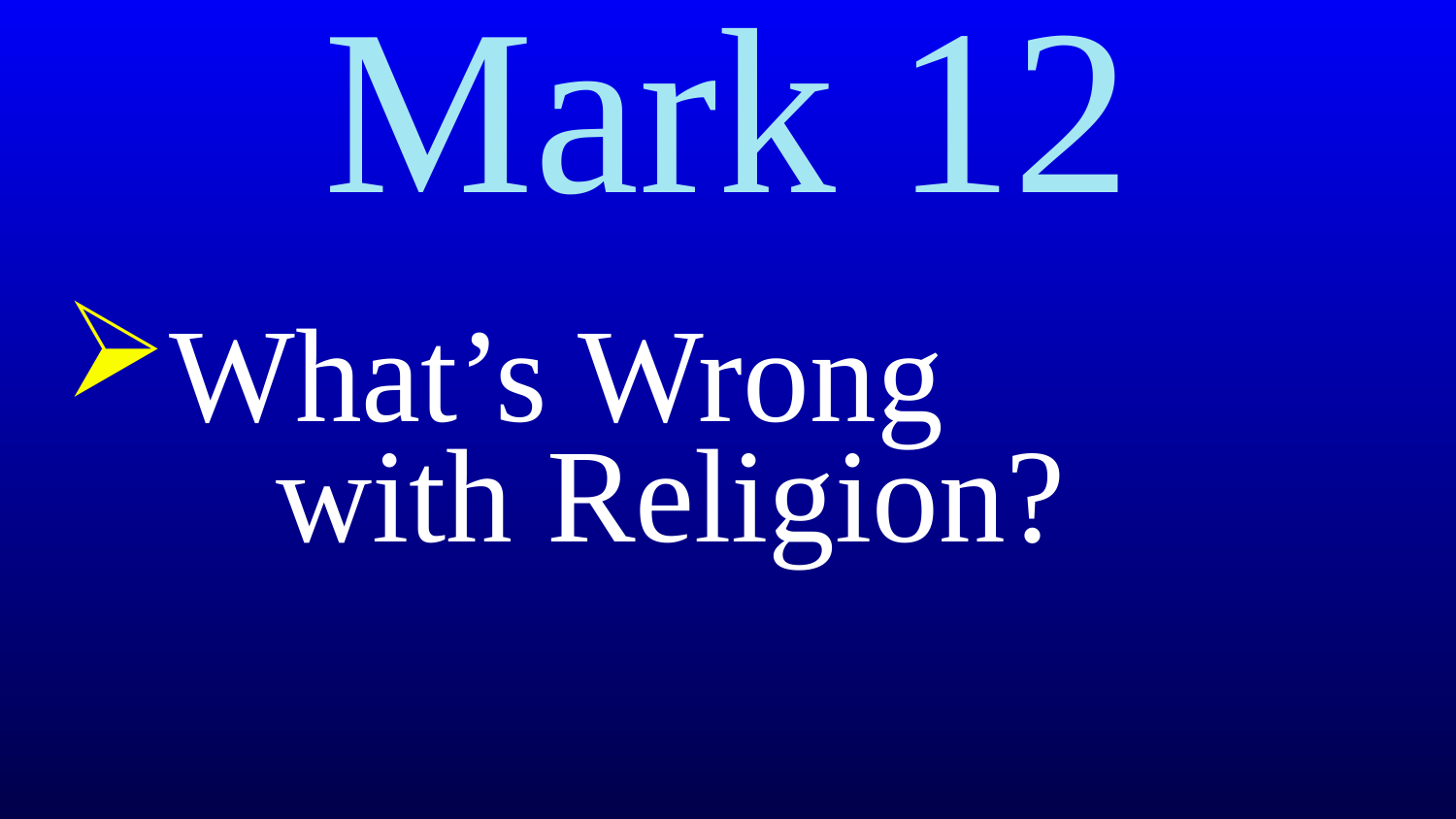

# Mark 12
What’s Wrong
     with Religion?